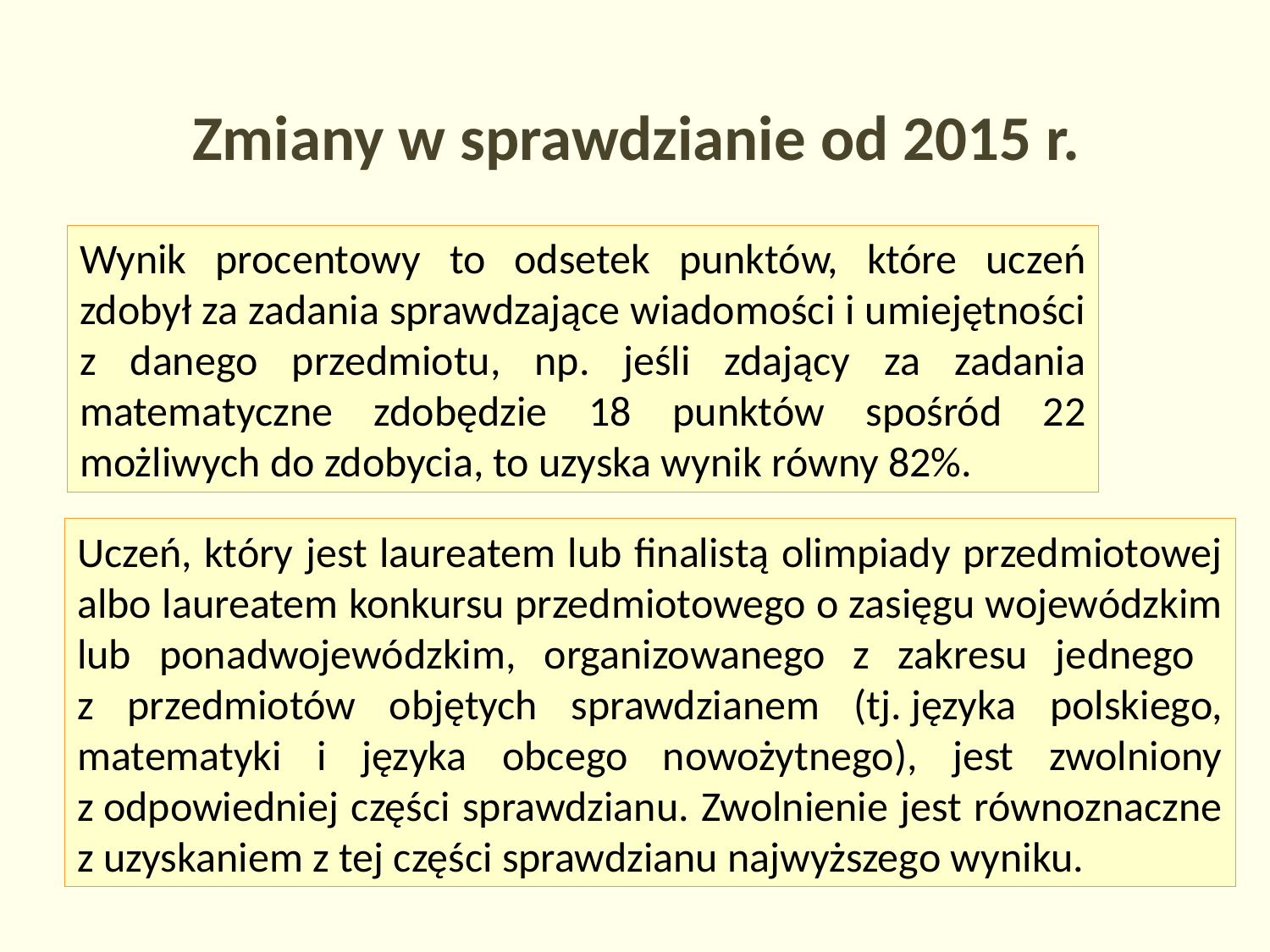

# Zmiany w sprawdzianie od 2015 r.
Wynik procentowy to odsetek punktów, które uczeń zdobył za zadania sprawdzające wiadomości i umiejętności z danego przedmiotu, np. jeśli zdający za zadania matematyczne zdobędzie 18 punktów spośród 22 możliwych do zdobycia, to uzyska wynik równy 82%.
Uczeń, który jest laureatem lub finalistą olimpiady przedmiotowej albo laureatem konkursu przedmiotowego o zasięgu wojewódzkim lub ponadwojewódzkim, organizowanego z zakresu jednego
z przedmiotów objętych sprawdzianem (tj. języka polskiego, matematyki i języka obcego nowożytnego), jest zwolniony z odpowiedniej części sprawdzianu. Zwolnienie jest równoznaczne z uzyskaniem z tej części sprawdzianu najwyższego wyniku.
3